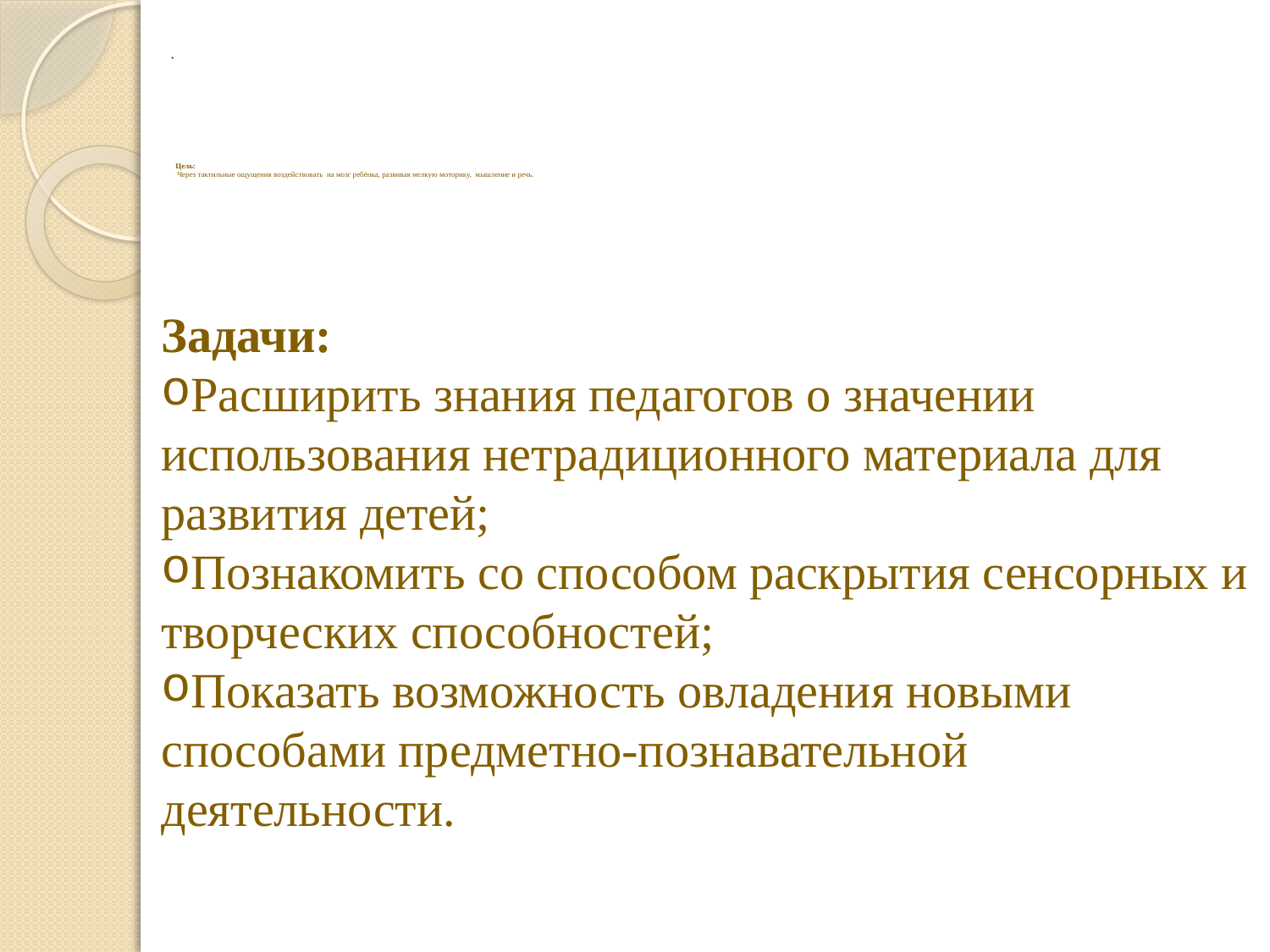

# Цель: Через тактильные ощущения воздействовать  на мозг ребёнка, развивая мелкую моторику,  мышление и речь.
Задачи:
Расширить знания педагогов о значении использования нетрадиционного материала для развития детей;
Познакомить со способом раскрытия сенсорных и творческих способностей;
Показать возможность овладения новыми способами предметно-познавательной деятельности.